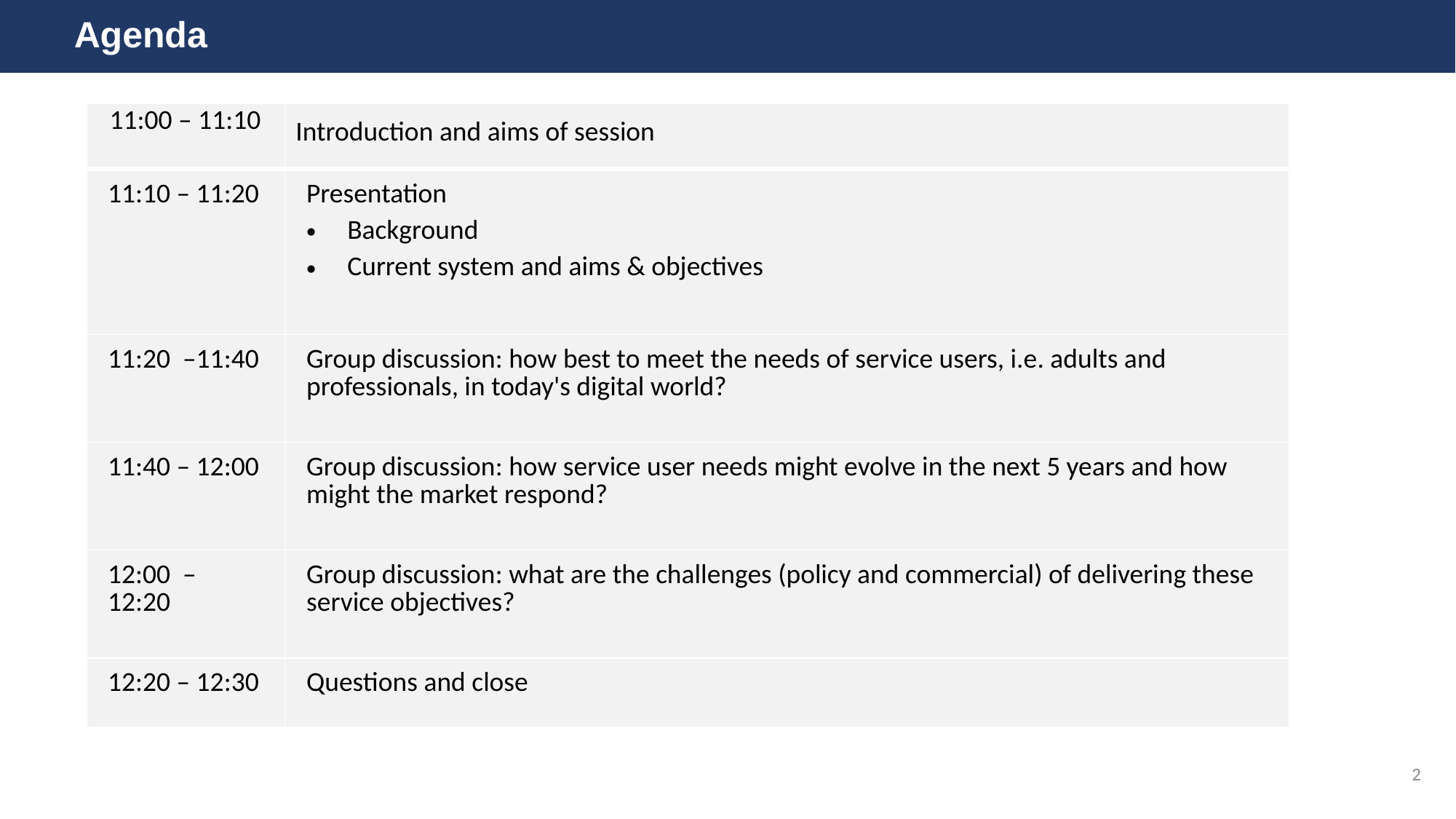

Agenda
| 11:00 – 11:10 | Introduction and aims of session |
| --- | --- |
| 11:10 – 11:20 | Presentation  Background  Current system and aims & objectives |
| 11:20 –11:40 | Group discussion: how best to meet the needs of service users, i.e. adults and professionals, in today's digital world? |
| 11:40 – 12:00 | Group discussion: how service user needs might evolve in the next 5 years and how might the market respond? |
| 12:00 – 12:20 | Group discussion: what are the challenges (policy and commercial) of delivering these service objectives? |
| 12:20 – 12:30 | Questions and close |
2